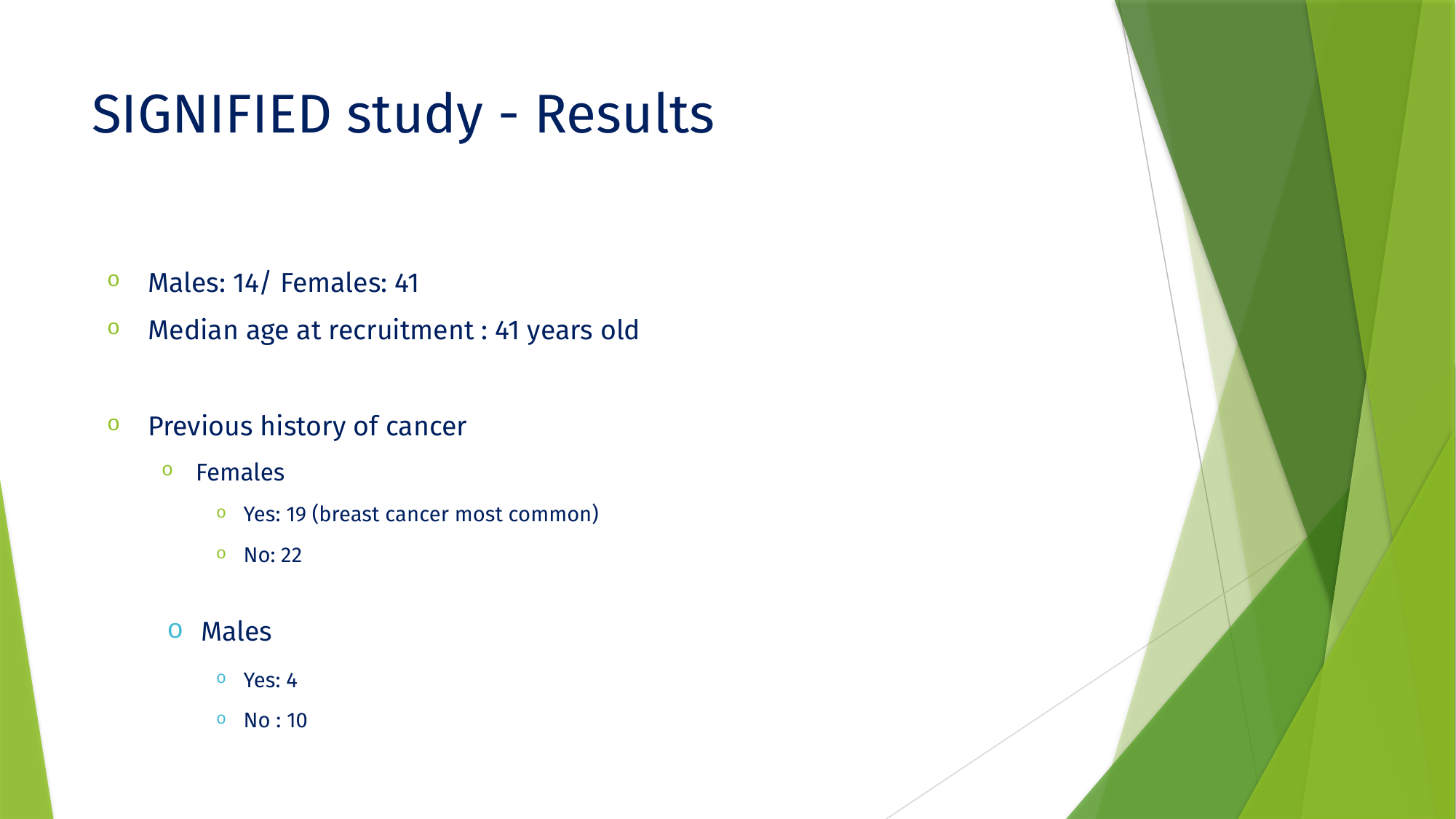

# SIGNIFIED study - Results
Males: 14/ Females: 41
Median age at recruitment : 41 years old

Previous history of cancer
Females
Yes: 19 (breast cancer most common)
No: 22

Males
Yes: 4
No : 10